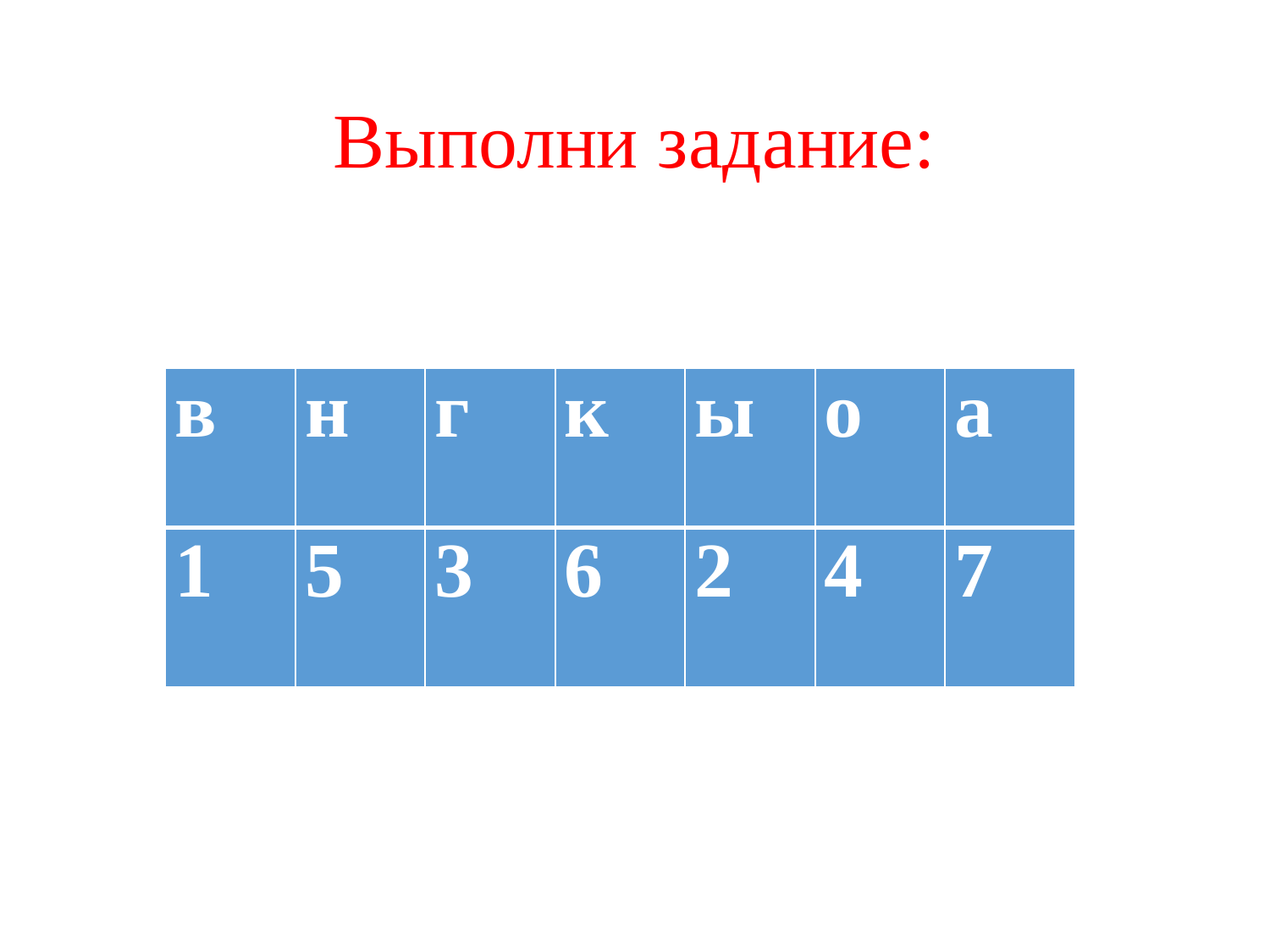

# Выполни задание:
| в | н | г | к | ы | о | а |
| --- | --- | --- | --- | --- | --- | --- |
| 1 | 5 | 3 | 6 | 2 | 4 | 7 |